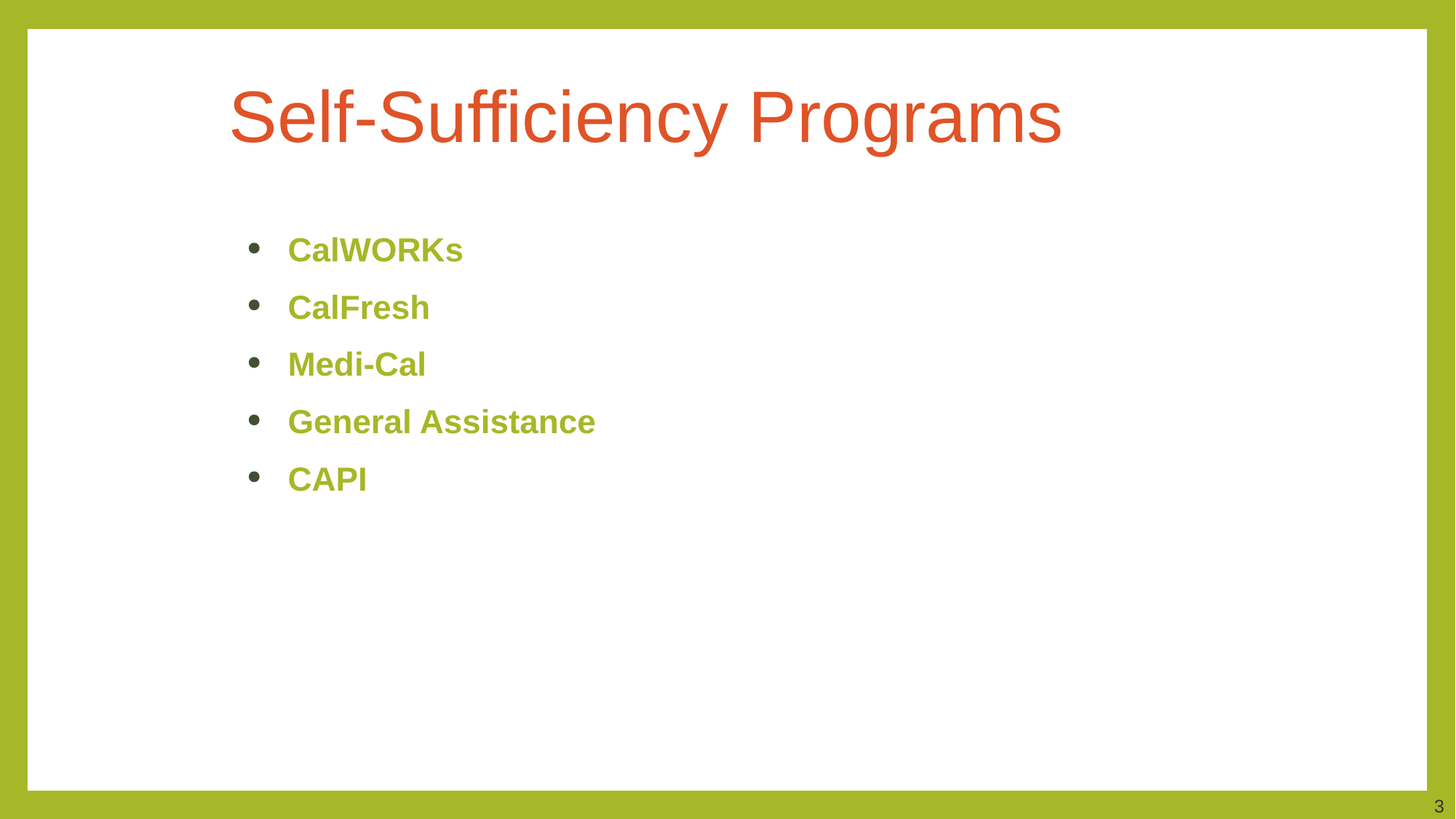

# Self-Sufficiency Programs
CalWORKs
CalFresh
Medi-Cal
General Assistance
CAPI
3